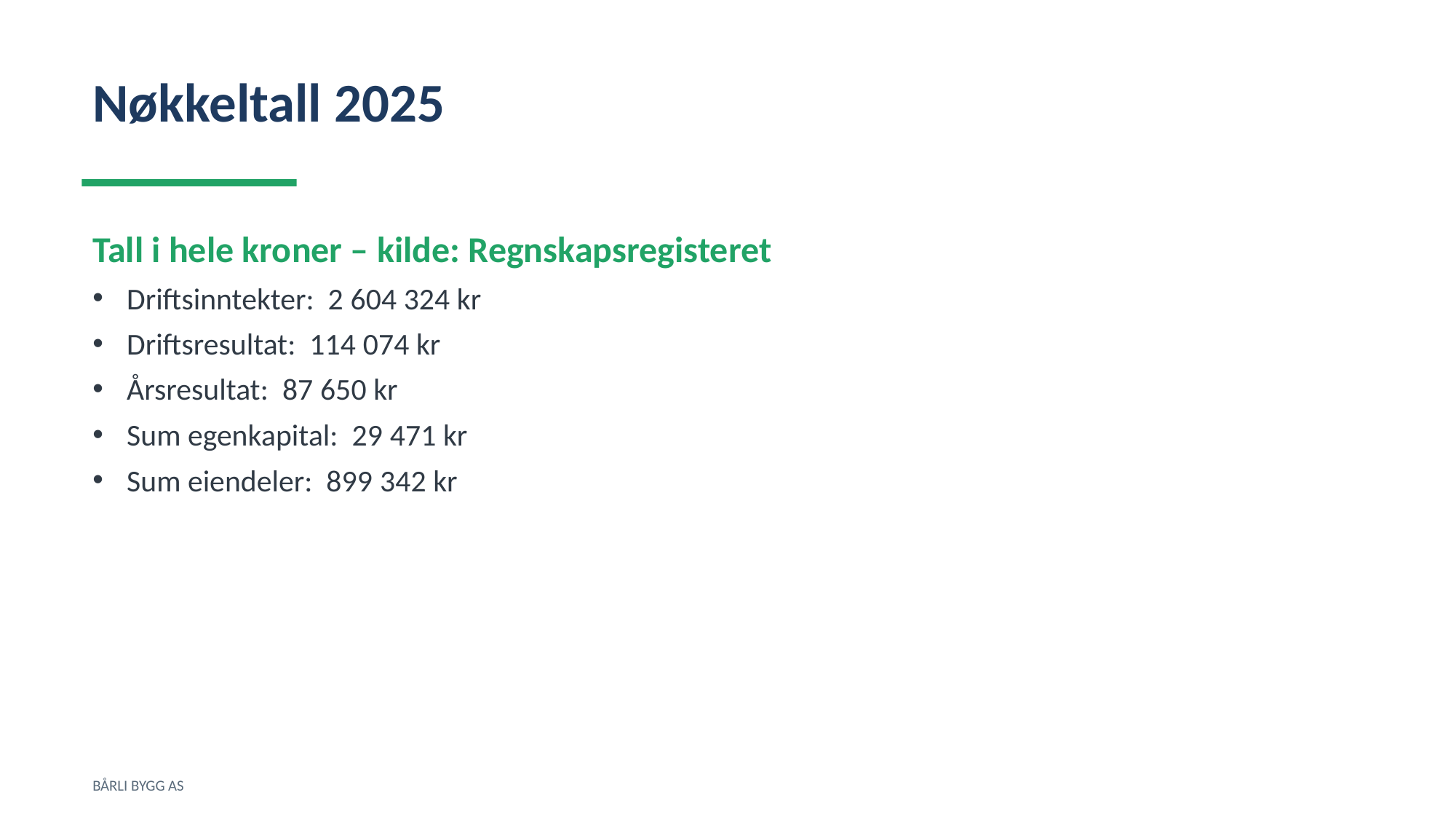

Nøkkeltall 2025

Tall i hele kroner – kilde: Regnskapsregisteret
Driftsinntekter:  2 604 324 kr
Driftsresultat:  114 074 kr
Årsresultat:  87 650 kr
Sum egenkapital:  29 471 kr
Sum eiendeler:  899 342 kr
BÅRLI BYGG AS